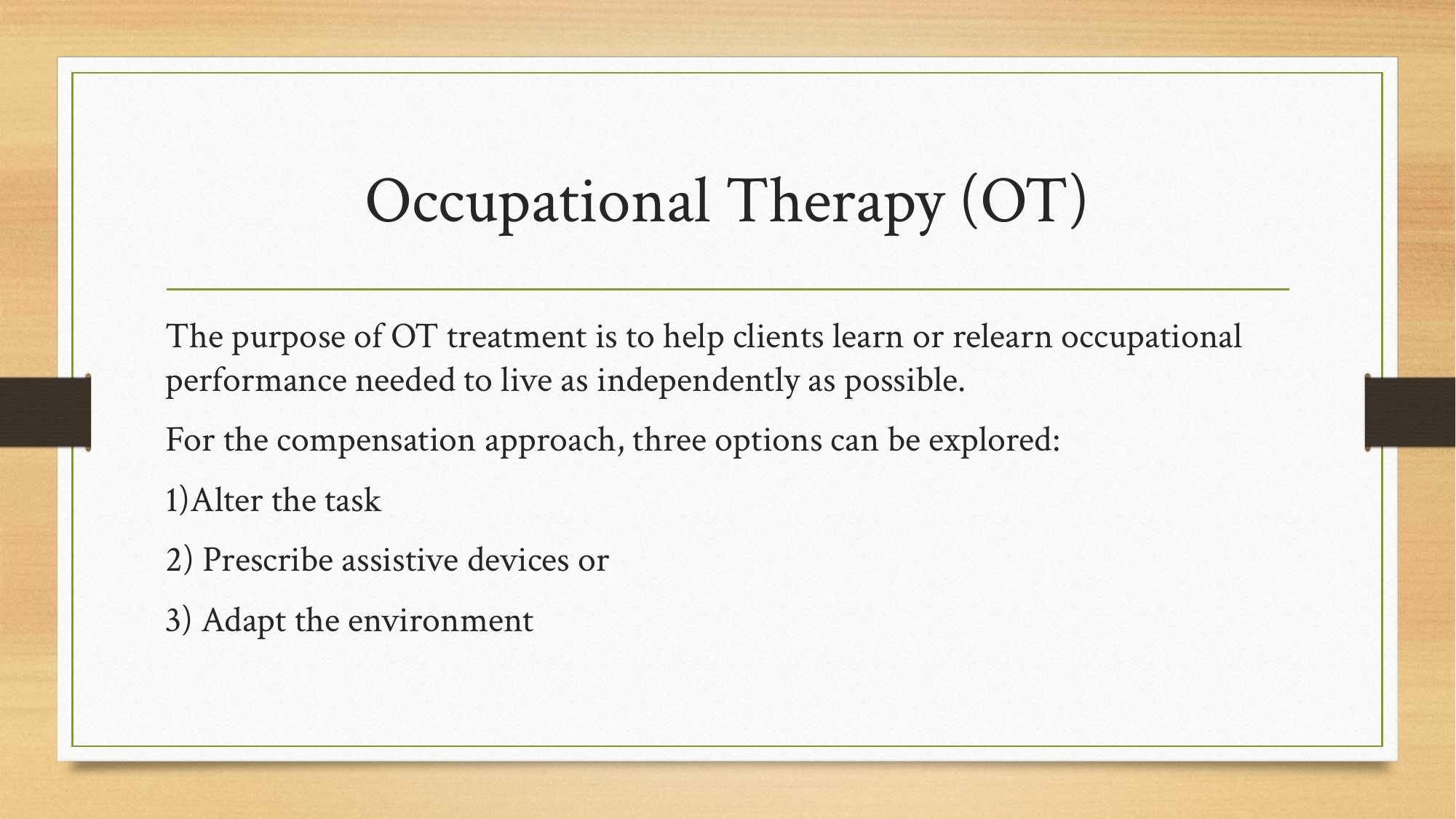

# Occupational Therapy (OT)
The purpose of OT treatment is to help clients learn or relearn occupational performance needed to live as independently as possible.
For the compensation approach, three options can be explored:
1)Alter the task
2) Prescribe assistive devices or
3) Adapt the environment